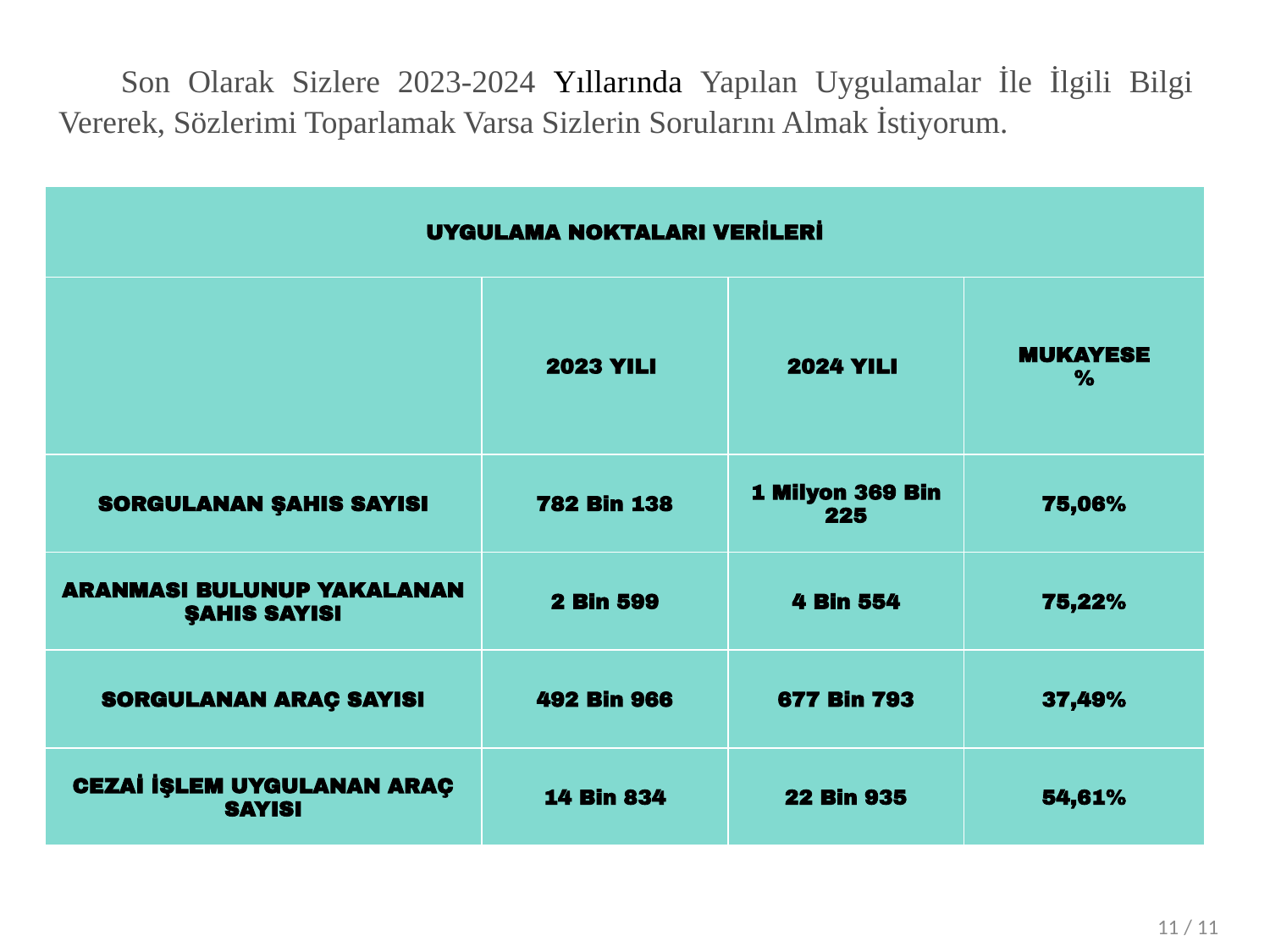

Son Olarak Sizlere 2023-2024 Yıllarında Yapılan Uygulamalar İle İlgili Bilgi Vererek, Sözlerimi Toparlamak Varsa Sizlerin Sorularını Almak İstiyorum.
| UYGULAMA NOKTALARI VERİLERİ |  |  |  |
| --- | --- | --- | --- |
|  | 2023 YILI | 2024 YILI | MUKAYESE % |
| SORGULANAN ŞAHIS SAYISI | 782 Bin 138 | 1 Milyon 369 Bin 225 | 75,06% |
| ARANMASI BULUNUP YAKALANAN ŞAHIS SAYISI | 2 Bin 599 | 4 Bin 554 | 75,22% |
| SORGULANAN ARAÇ SAYISI | 492 Bin 966 | 677 Bin 793 | 37,49% |
| CEZAİ İŞLEM UYGULANAN ARAÇ SAYISI | 14 Bin 834 | 22 Bin 935 | 54,61% |